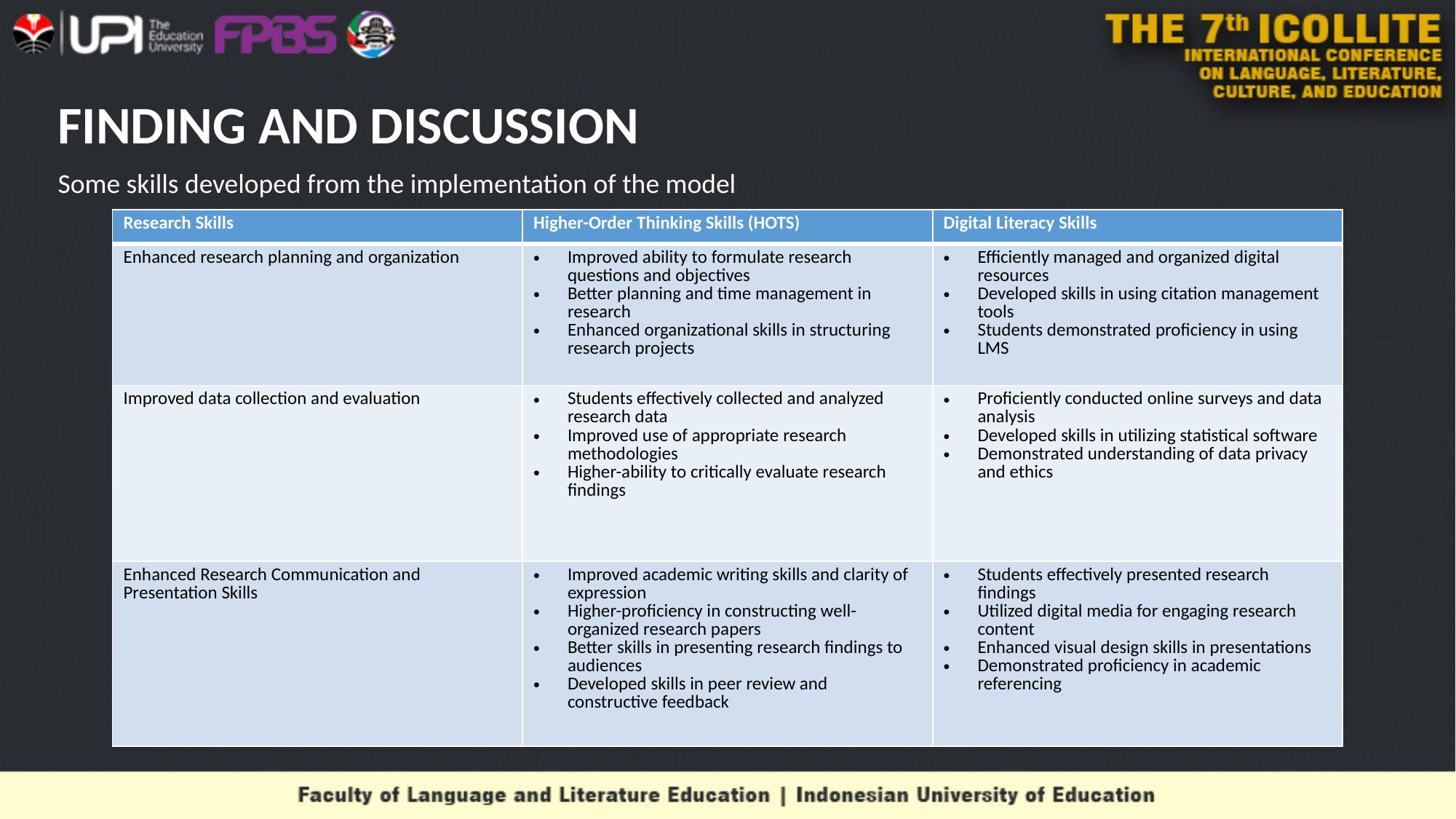

# FINDING AND DISCUSSION
Some skills developed from the implementation of the model
| Research Skills | Higher-Order Thinking Skills (HOTS) | Digital Literacy Skills |
| --- | --- | --- |
| Enhanced research planning and organization | Improved ability to formulate research questions and objectives Better planning and time management in research Enhanced organizational skills in structuring research projects | Efficiently managed and organized digital resources Developed skills in using citation management tools Students demonstrated proficiency in using LMS |
| Improved data collection and evaluation | Students effectively collected and analyzed research data Improved use of appropriate research methodologies Higher-ability to critically evaluate research findings | Proficiently conducted online surveys and data analysis Developed skills in utilizing statistical software Demonstrated understanding of data privacy and ethics |
| Enhanced Research Communication and Presentation Skills | Improved academic writing skills and clarity of expression Higher-proficiency in constructing well-organized research papers Better skills in presenting research findings to audiences Developed skills in peer review and constructive feedback | Students effectively presented research findings Utilized digital media for engaging research content Enhanced visual design skills in presentations Demonstrated proficiency in academic referencing |